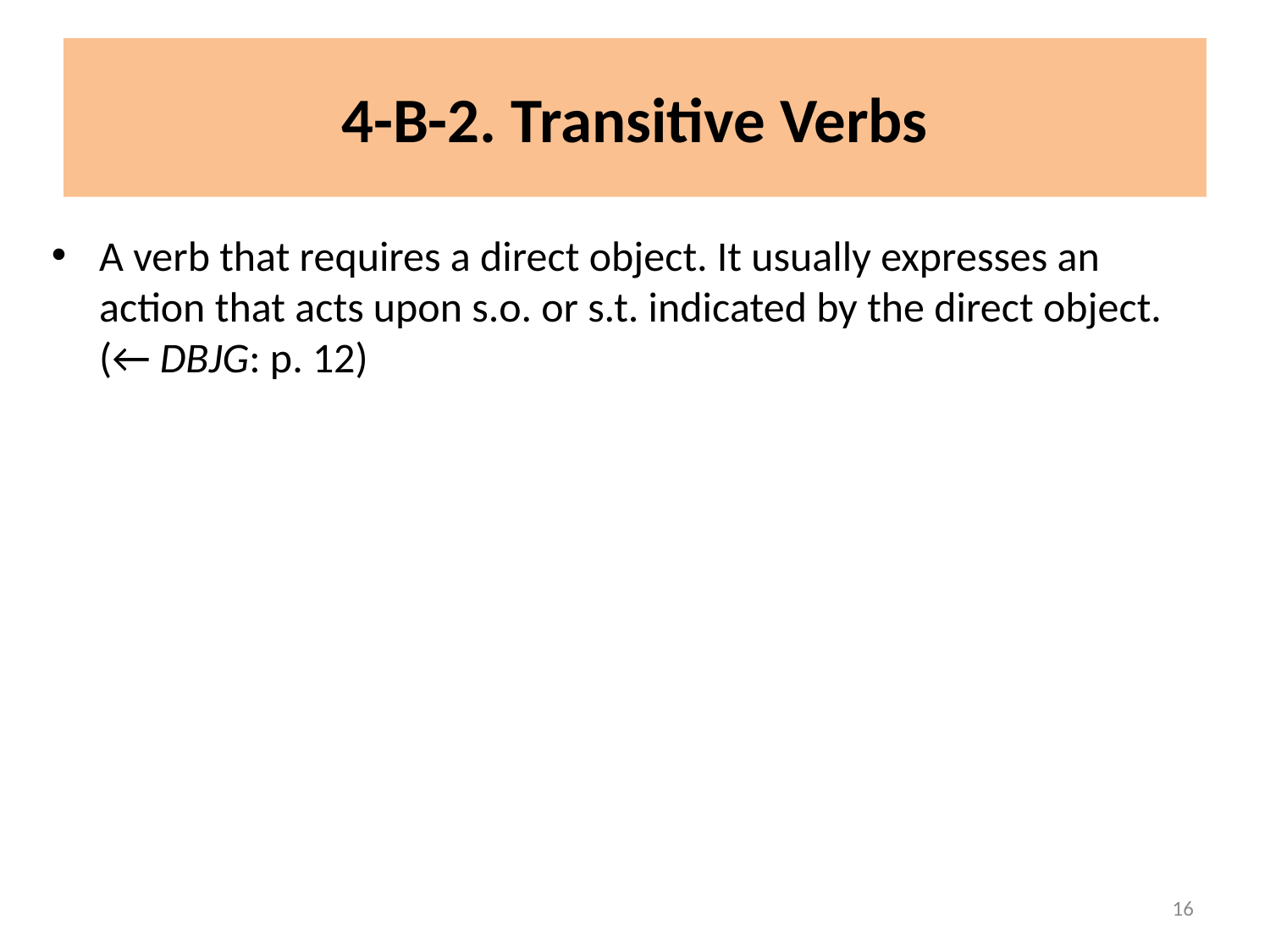

# 4-B-2. Transitive Verbs
A verb that requires a direct object. It usually expresses an action that acts upon s.o. or s.t. indicated by the direct object. (← DBJG: p. 12)
16